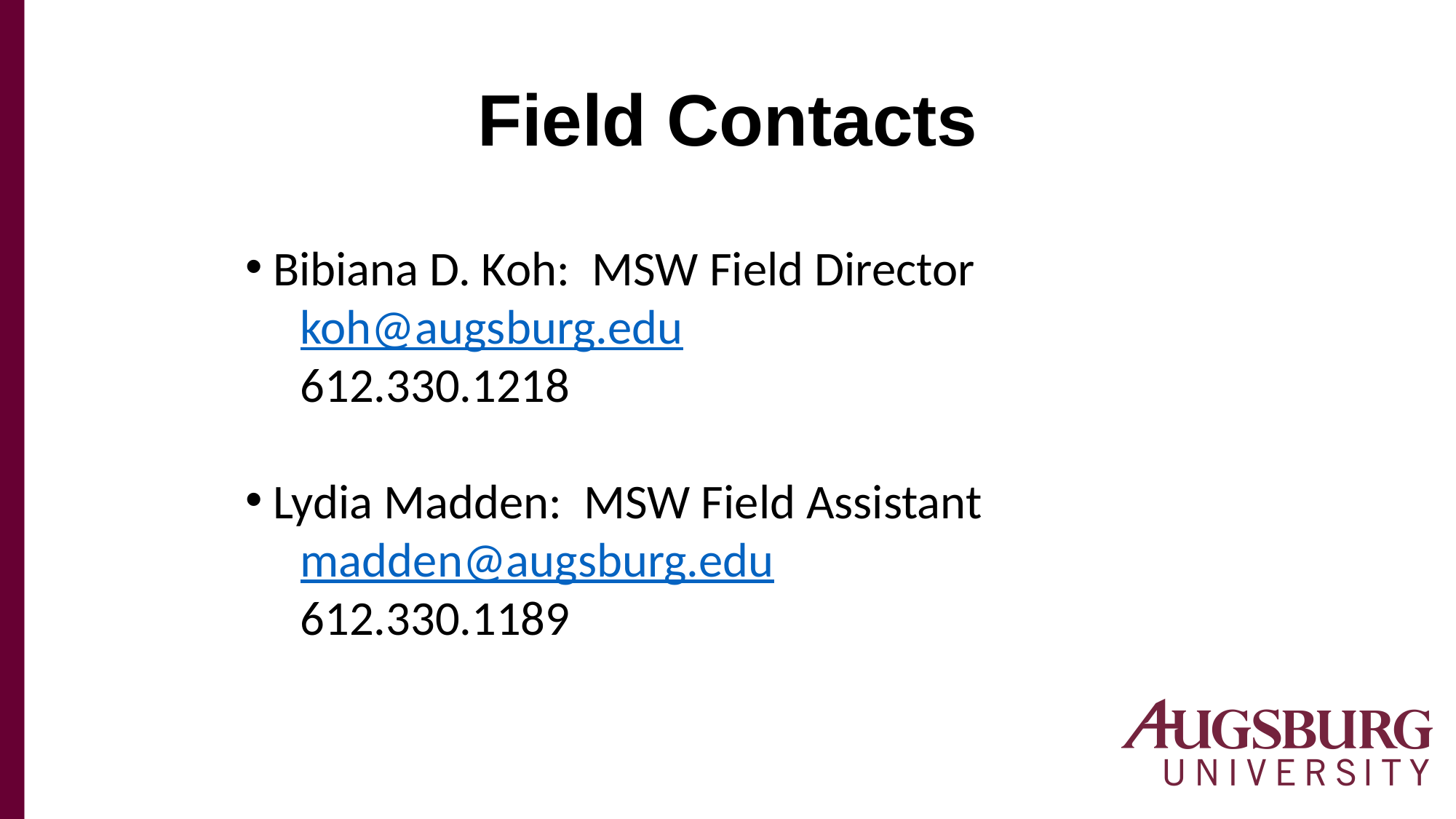

# Field Contacts
Bibiana D. Koh:  MSW Field Director
koh@augsburg.edu
612.330.1218

Lydia Madden:  MSW Field Assistant
madden@augsburg.edu
612.330.1189